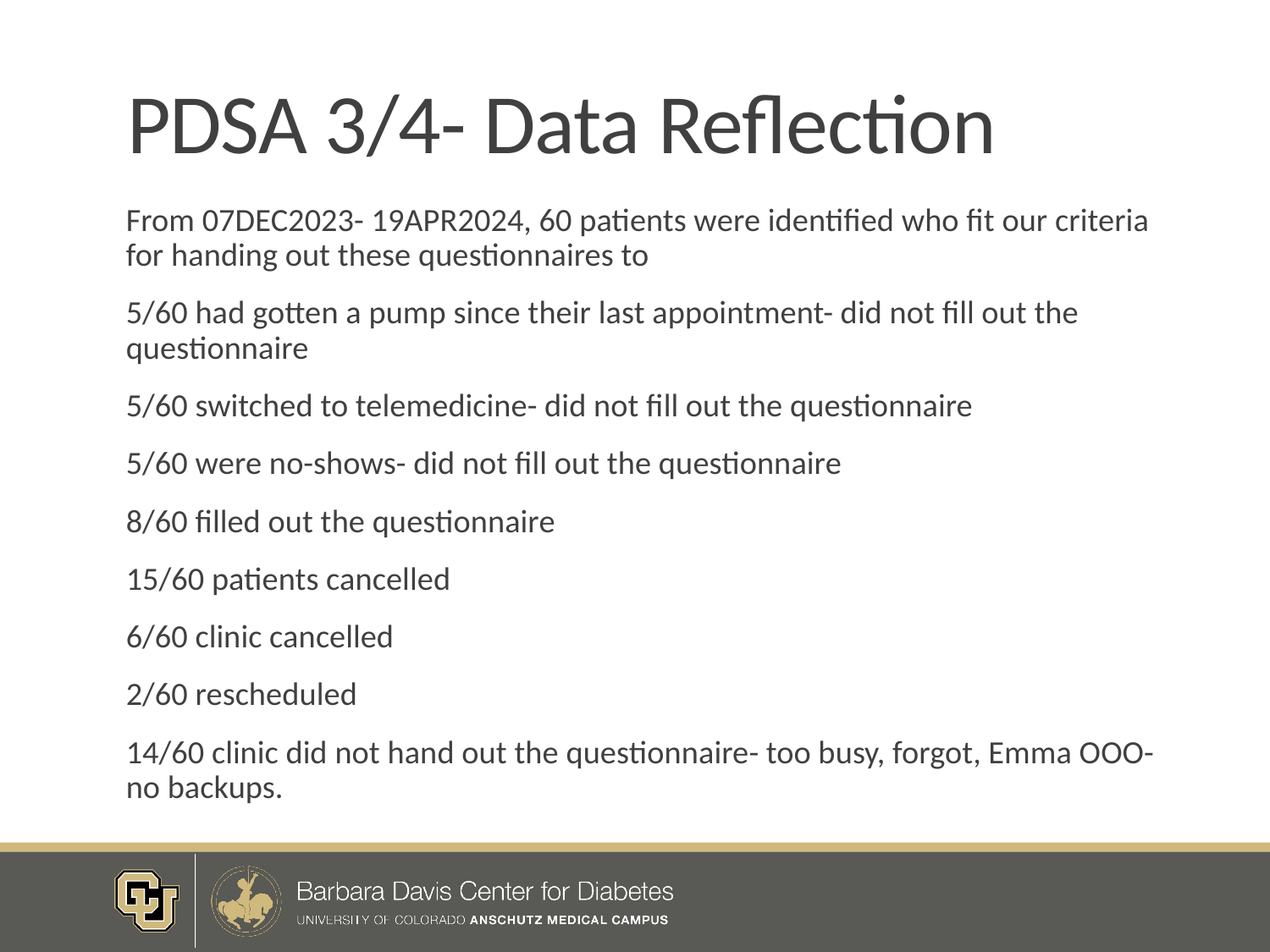

# PDSA 3/4- Data Reflection
From 07DEC2023- 19APR2024, 60 patients were identified who fit our criteria for handing out these questionnaires to
5/60 had gotten a pump since their last appointment- did not fill out the questionnaire
5/60 switched to telemedicine- did not fill out the questionnaire
5/60 were no-shows- did not fill out the questionnaire
8/60 filled out the questionnaire
15/60 patients cancelled
6/60 clinic cancelled
2/60 rescheduled
14/60 clinic did not hand out the questionnaire- too busy, forgot, Emma OOO- no backups.